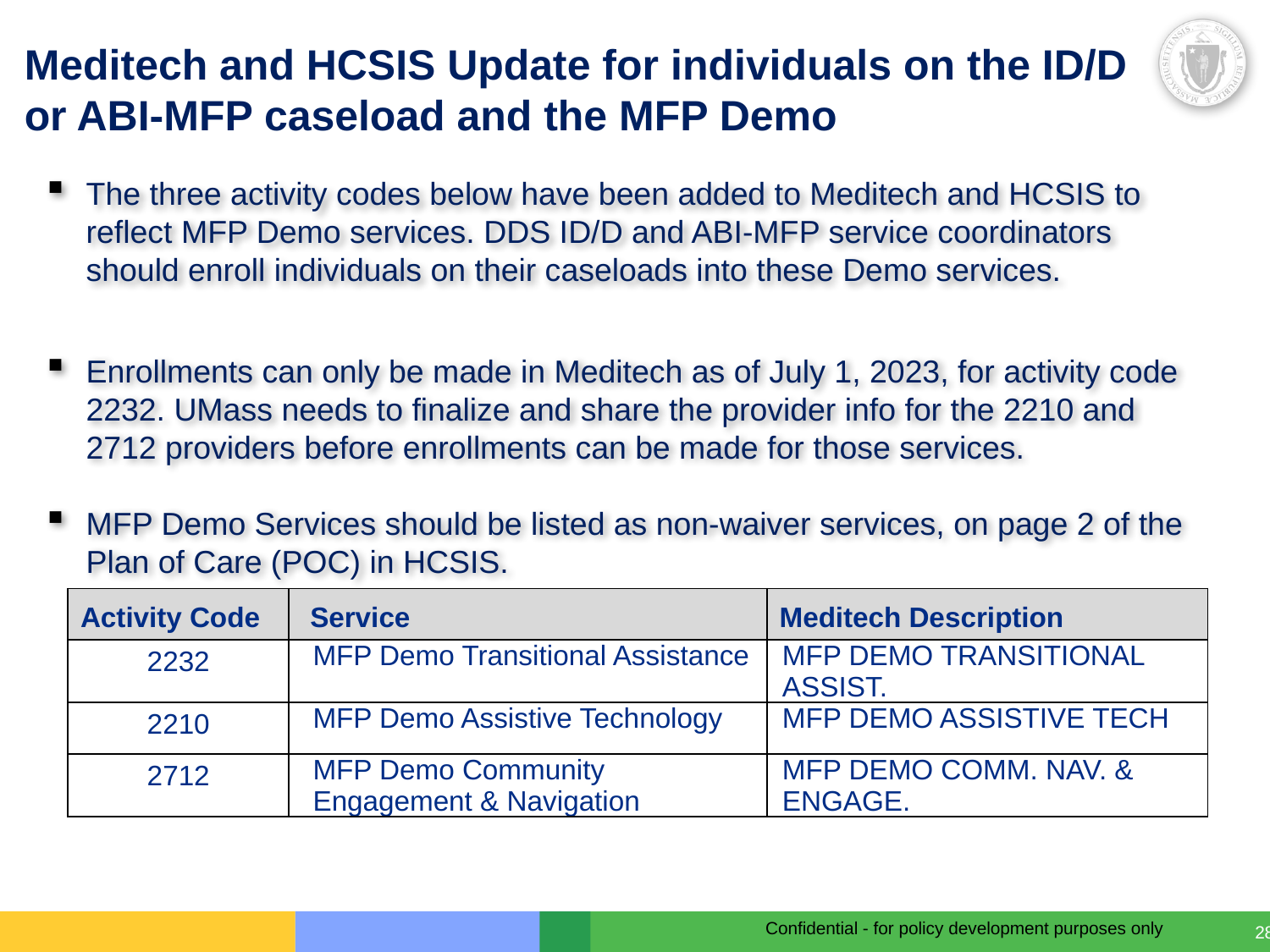

# Meditech and HCSIS Update for individuals on the ID/D or ABI-MFP caseload and the MFP Demo
The three activity codes below have been added to Meditech and HCSIS to reflect MFP Demo services. DDS ID/D and ABI-MFP service coordinators should enroll individuals on their caseloads into these Demo services.

Enrollments can only be made in Meditech as of July 1, 2023, for activity code 2232. UMass needs to finalize and share the provider info for the 2210 and 2712 providers before enrollments can be made for those services.

MFP Demo Services should be listed as non-waiver services, on page 2 of the Plan of Care (POC) in HCSIS.

| Activity Code | Service | Meditech Description |
| --- | --- | --- |
| 2232 | MFP Demo Transitional Assistance | MFP DEMO TRANSITIONAL ASSIST. |
| 2210 | MFP Demo Assistive Technology | MFP DEMO ASSISTIVE TECH |
| 2712 | MFP Demo Community Engagement & Navigation | MFP DEMO COMM. NAV. & ENGAGE. |